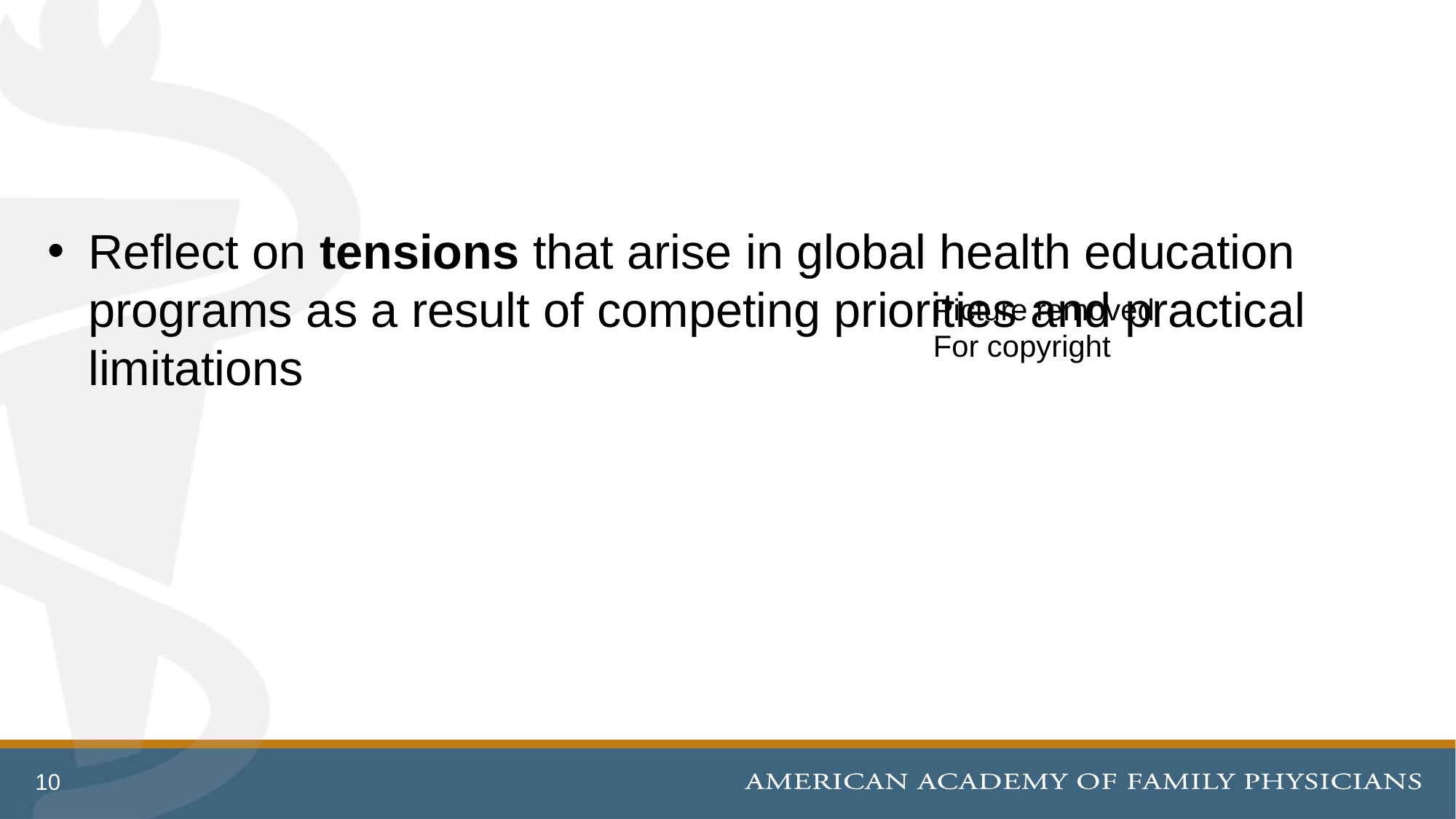

Reflect on tensions that arise in global health education programs as a result of competing priorities and practical limitations

Picture removed
For copyright
10